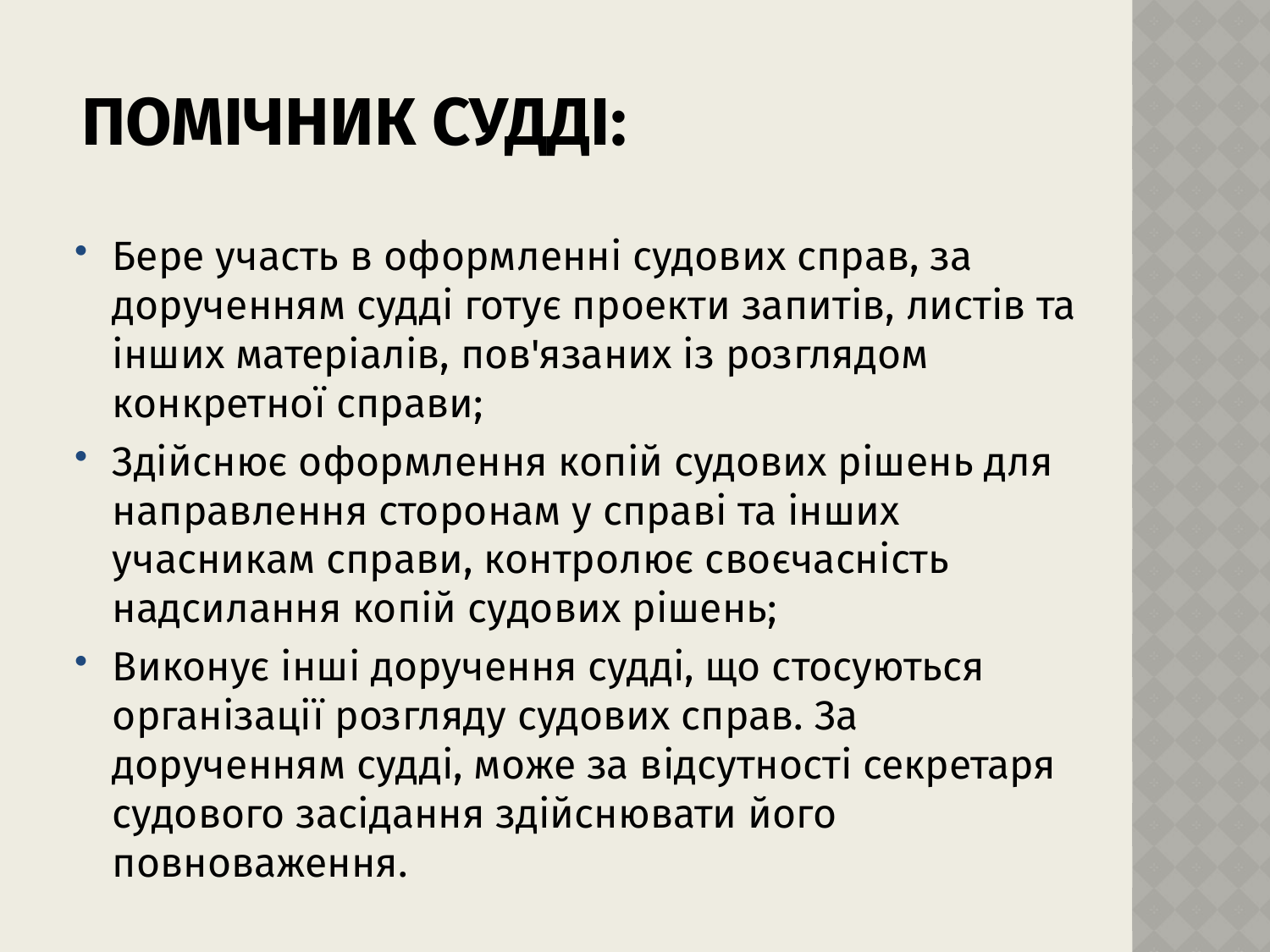

# Помічник судді:
Бере участь в оформленні судових справ, за дорученням судді готує проекти запитів, листів та інших матеріалів, пов'язаних із розглядом конкретної справи;
Здійснює оформлення копій судових рішень для направлення сторонам у справі та інших учасникам справи, контролює своєчасність надсилання копій судових рішень;
Виконує інші доручення судді, що стосуються організації розгляду судових справ. За дорученням судді, може за відсутності секретаря судового засідання здійснювати його повноваження.